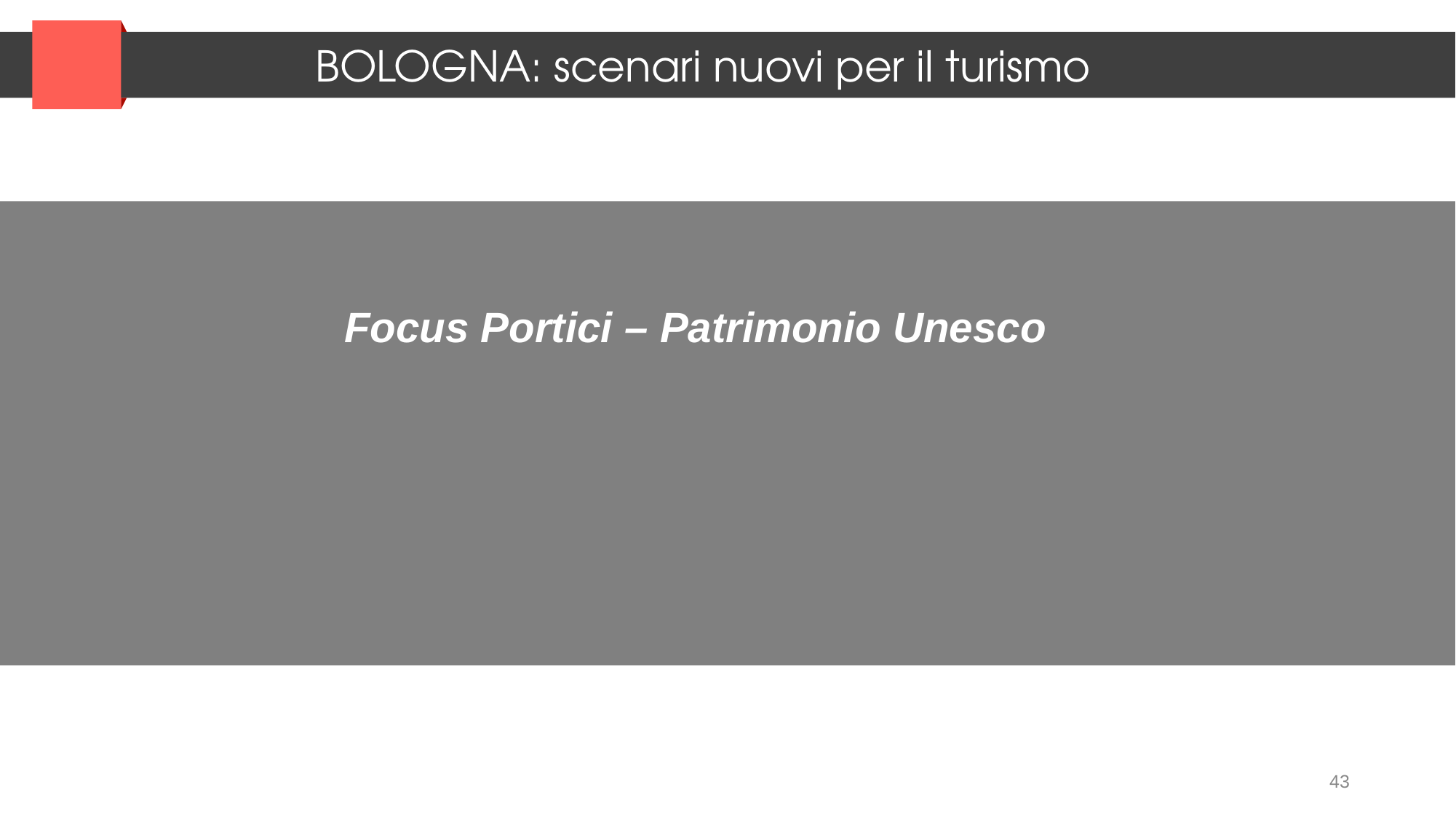

BOLOGNA: scenari nuovi per il turismo

Focus Portici – Patrimonio Unesco

43